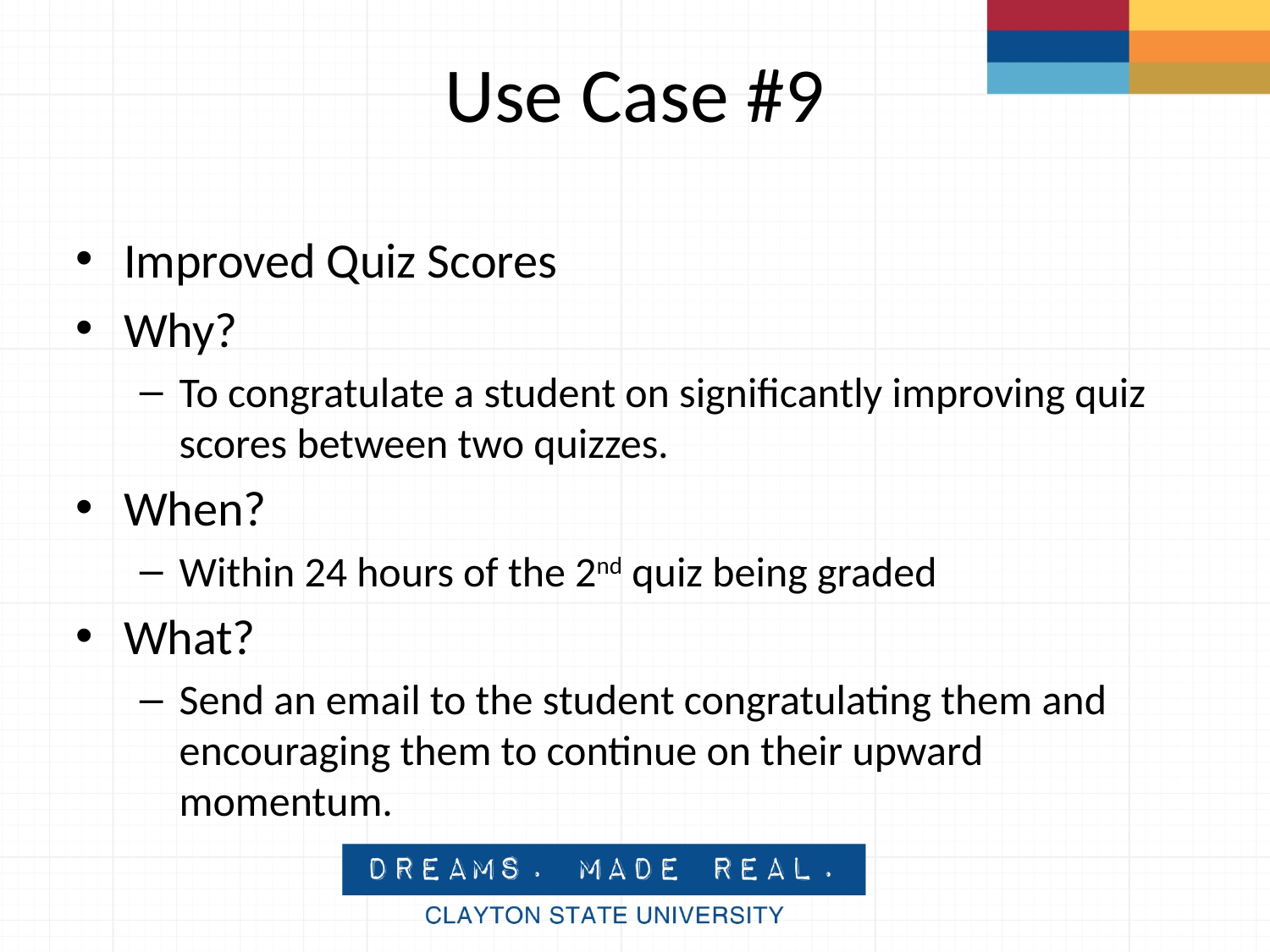

# Use Case #9
Improved Quiz Scores
Why?
To congratulate a student on significantly improving quiz scores between two quizzes.
When?
Within 24 hours of the 2nd quiz being graded
What?
Send an email to the student congratulating them and encouraging them to continue on their upward momentum.